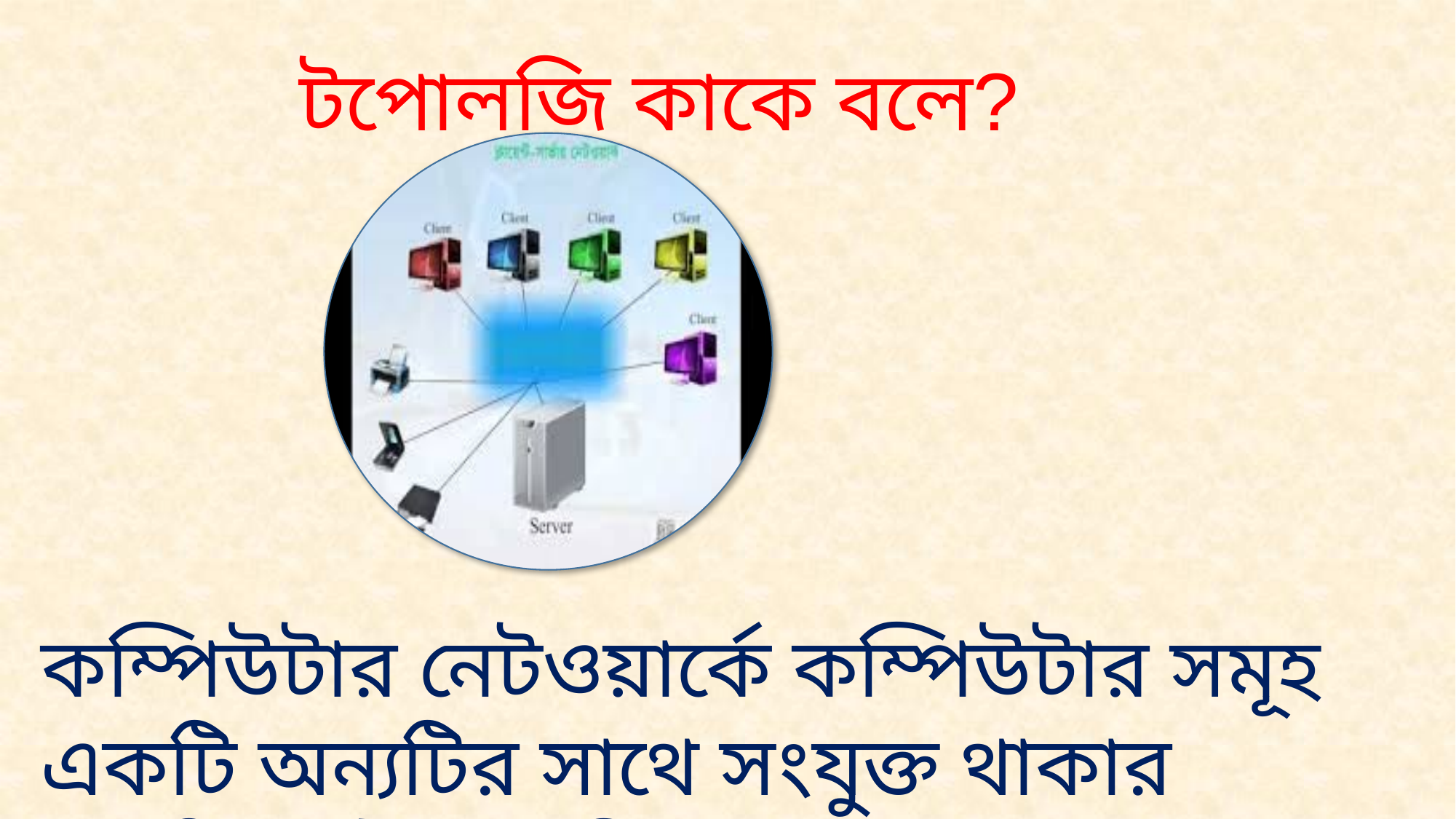

টপোলজি কাকে বলে?

কম্পিউটার নেটওয়ার্কে কম্পিউটার সমূহ একটি অন্যটির সাথে সংযুক্ত থাকার পদ্ধতিকে টপোলজি বলে।